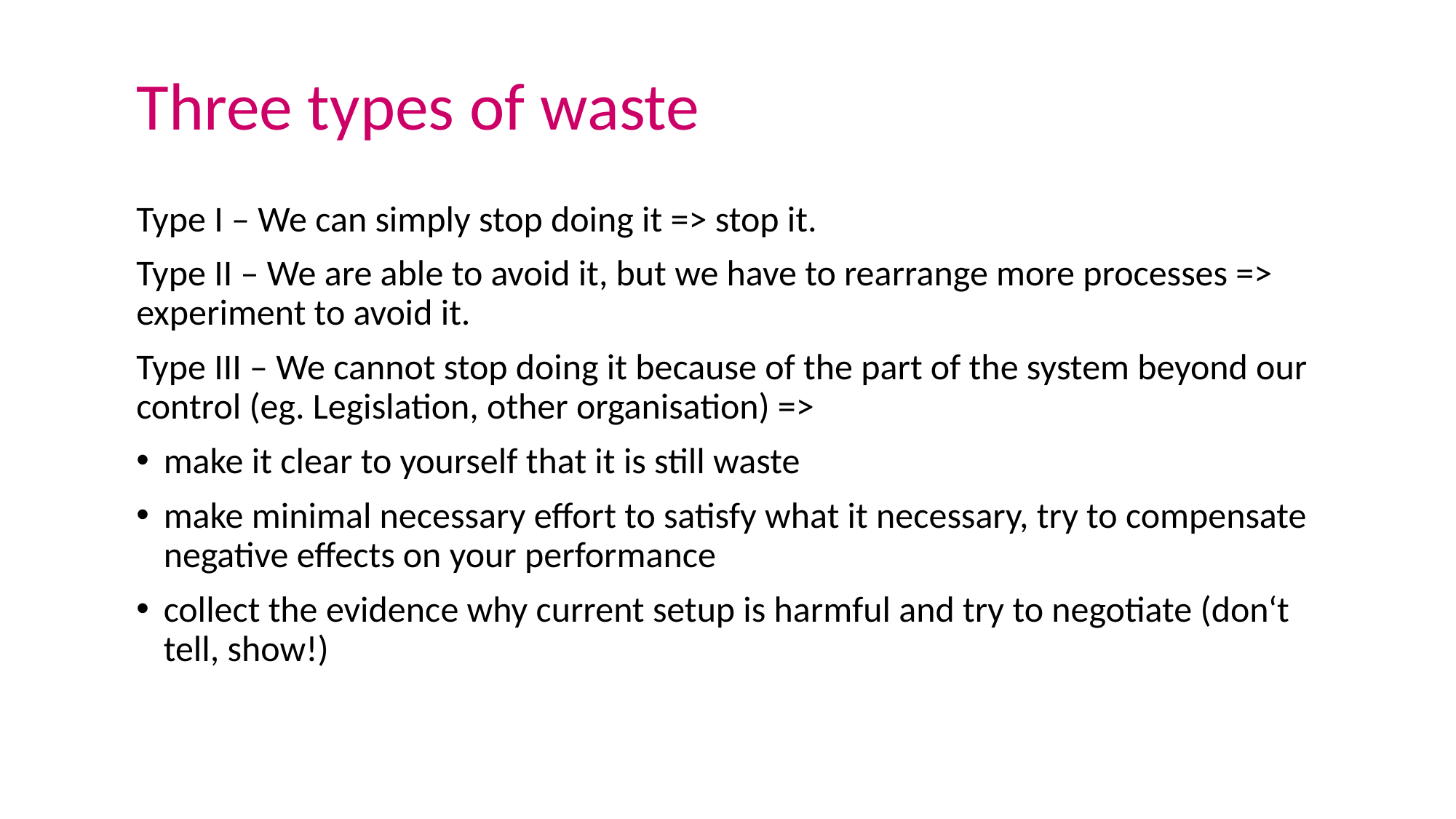

# Three types of waste
Type I – We can simply stop doing it => stop it.
Type II – We are able to avoid it, but we have to rearrange more processes => experiment to avoid it.
Type III – We cannot stop doing it because of the part of the system beyond our control (eg. Legislation, other organisation) =>
make it clear to yourself that it is still waste
make minimal necessary effort to satisfy what it necessary, try to compensate negative effects on your performance
collect the evidence why current setup is harmful and try to negotiate (don‘t tell, show!)